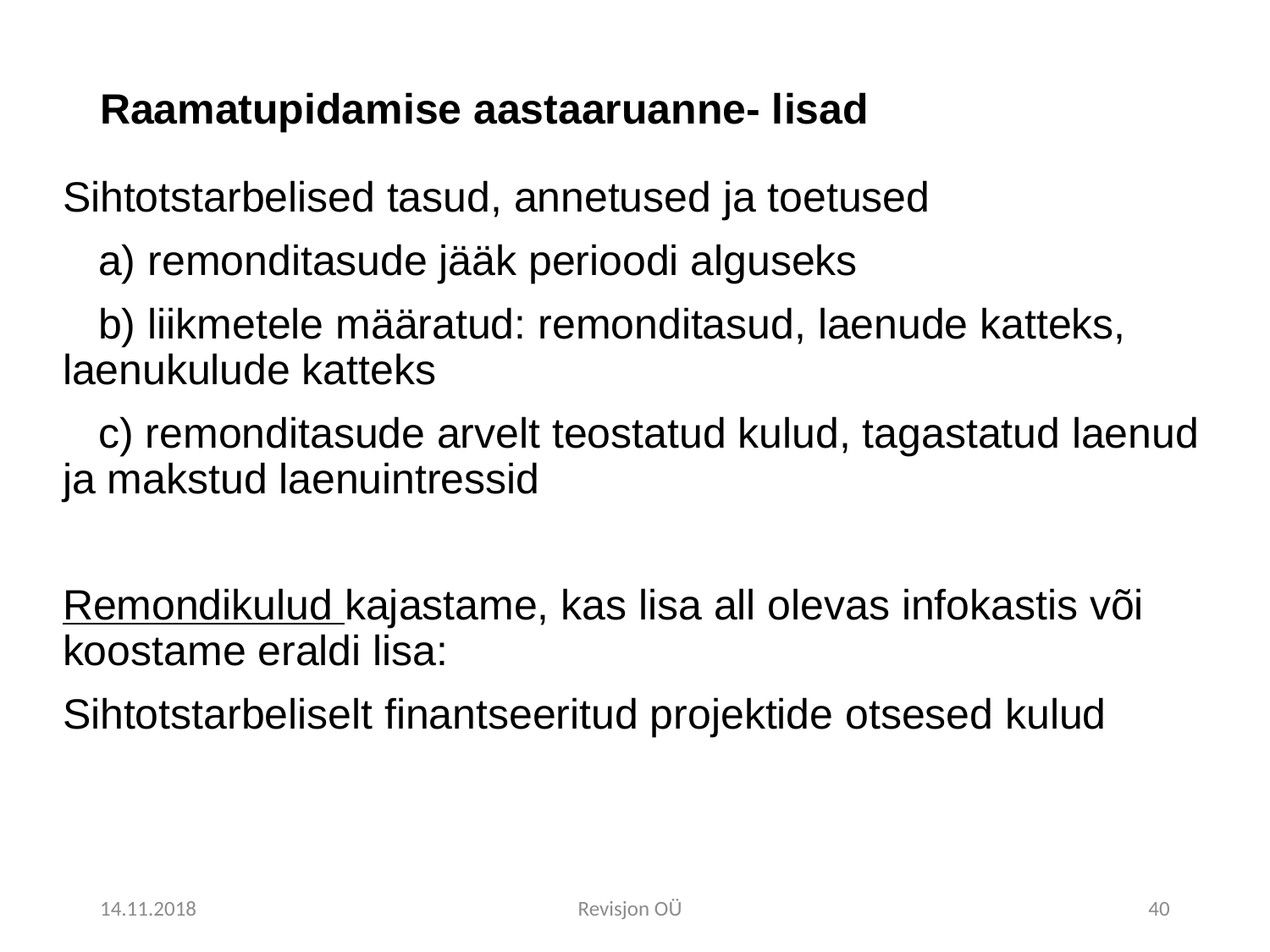

# Raamatupidamise aastaaruanne- lisad
Sihtotstarbelised tasud, annetused ja toetused
   a) remonditasude jääk perioodi alguseks
   b) liikmetele määratud: remonditasud, laenude katteks, laenukulude katteks
   c) remonditasude arvelt teostatud kulud, tagastatud laenud ja makstud laenuintressid

Remondikulud kajastame, kas lisa all olevas infokastis või koostame eraldi lisa:
Sihtotstarbeliselt finantseeritud projektide otsesed kulud

14.11.2018
Revisjon OÜ
40